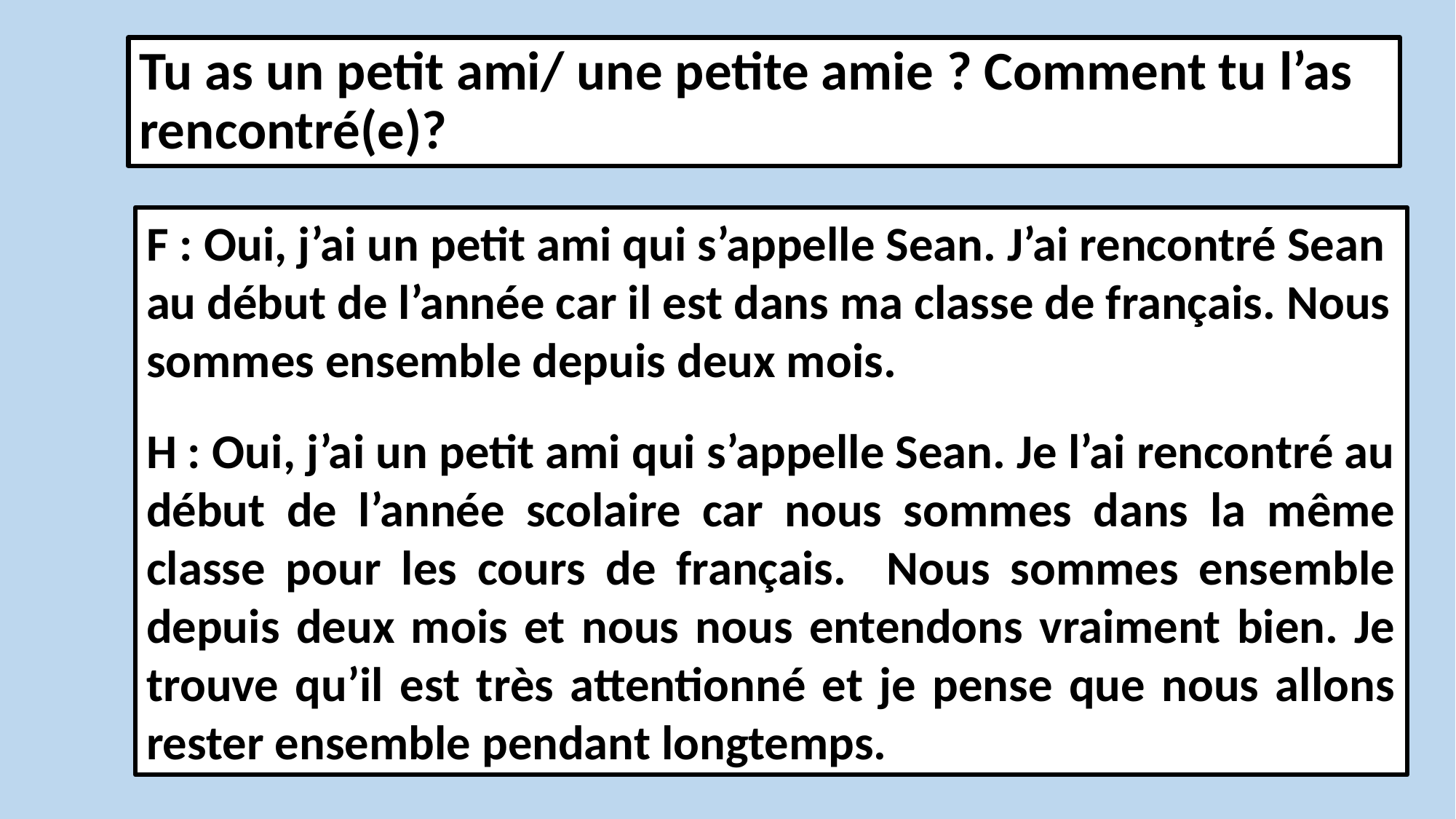

Tu as un petit ami/ une petite amie ? Comment tu l’as rencontré(e)?
F : Oui, j’ai un petit ami qui s’appelle Sean. J’ai rencontré Sean au début de l’année car il est dans ma classe de français. Nous sommes ensemble depuis deux mois.

H : Oui, j’ai un petit ami qui s’appelle Sean. Je l’ai rencontré au début de l’année scolaire car nous sommes dans la même classe pour les cours de français.  Nous sommes ensemble depuis deux mois et nous nous entendons vraiment bien. Je trouve qu’il est très attentionné et je pense que nous allons rester ensemble pendant longtemps.